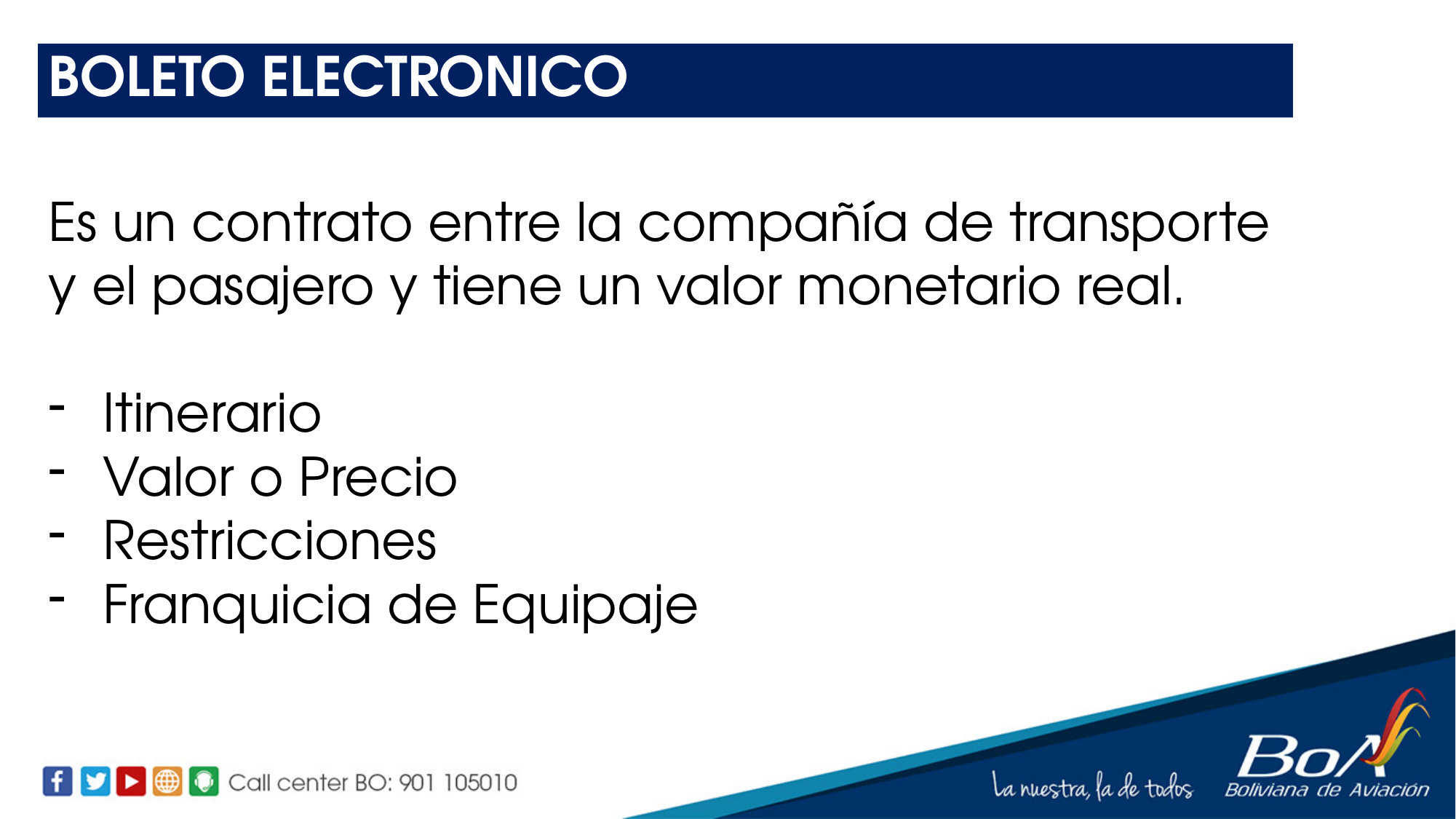

BOLETO ELECTRONICO
Es un contrato entre la compañía de transporte y el pasajero y tiene un valor monetario real.

Itinerario
Valor o Precio
Restricciones
Franquicia de Equipaje